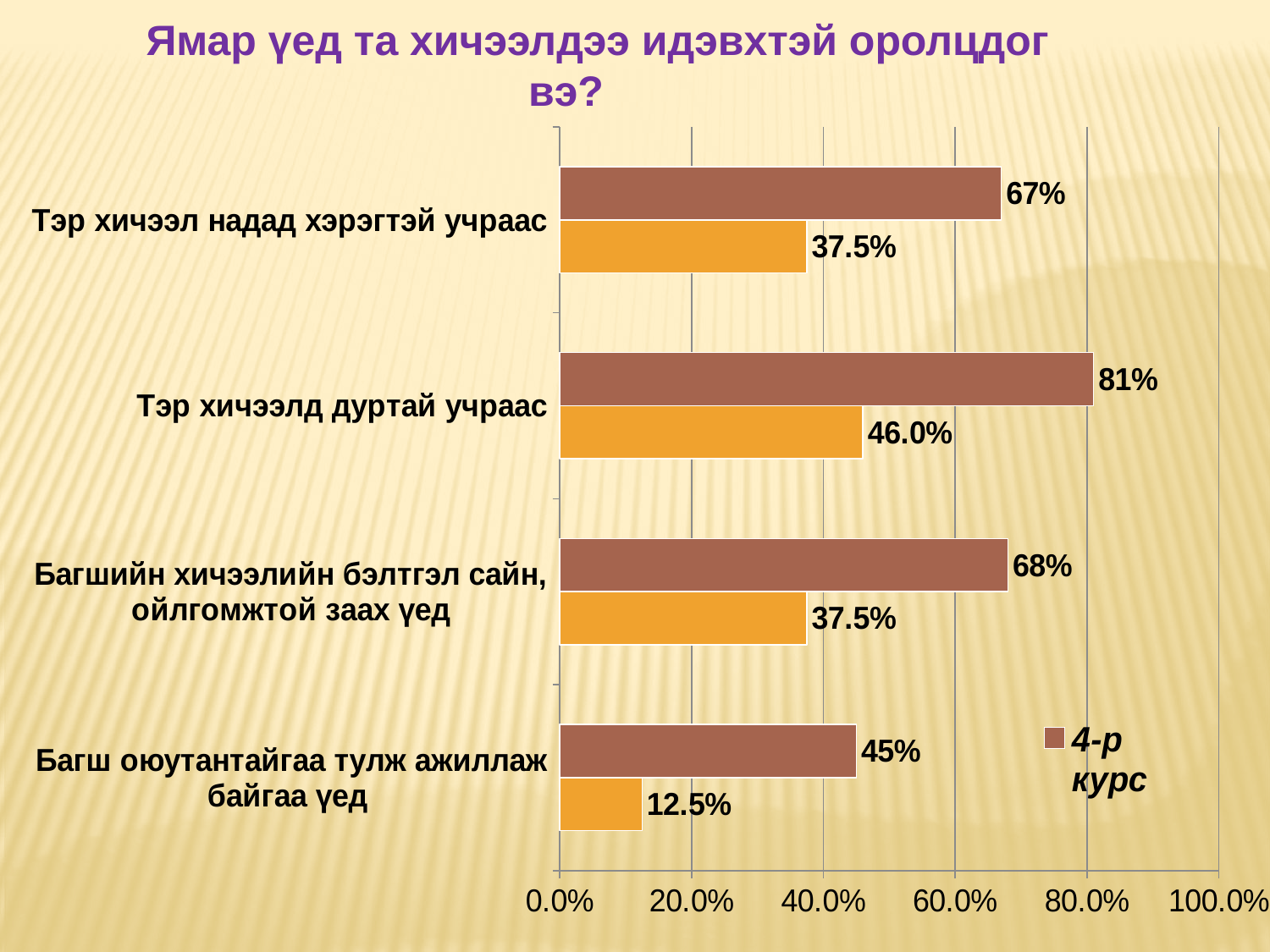

Ямар үед та хичээлдээ идэвхтэй оролцдог вэ?

### Chart

| Category | 2-р курс | 4-р курс |
|---|---|---|
| Багш оюутантайгаа тулж ажиллаж байгаа үед  | 0.125 | 0.45 |
| Багшийн хичээлийн бэлтгэл сайн, ойлгомжтой заах үед | 0.3750000000000007 | 0.68 |
| Тэр хичээлд дуртай учраас | 0.46 | 0.81 |
| Тэр хичээл надад хэрэгтэй учраас | 0.3750000000000007 | 0.6700000000000019 |